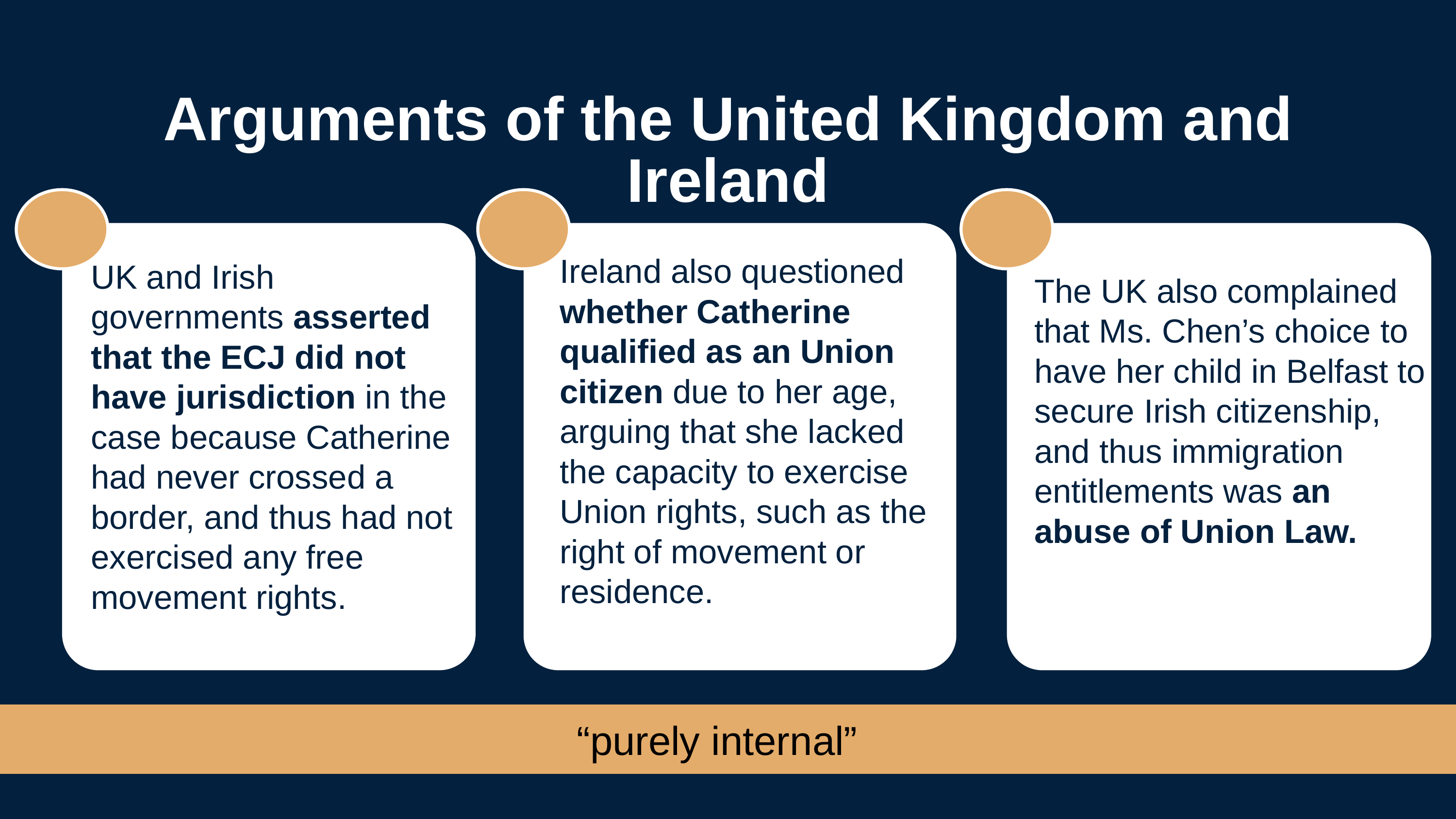

Arguments of the United Kingdom and Ireland

Ireland also questioned whether Catherine qualified as an Union citizen due to her age, arguing that she lacked the capacity to exercise Union rights, such as the right of movement or residence.
UK and Irish governments asserted that the ECJ did not have jurisdiction in the case because Catherine had never crossed a border, and thus had not exercised any free movement rights.
The UK also complained that Ms. Chen’s choice to have her child in Belfast to secure Irish citizenship, and thus immigration entitlements was an abuse of Union Law.

“purely internal”